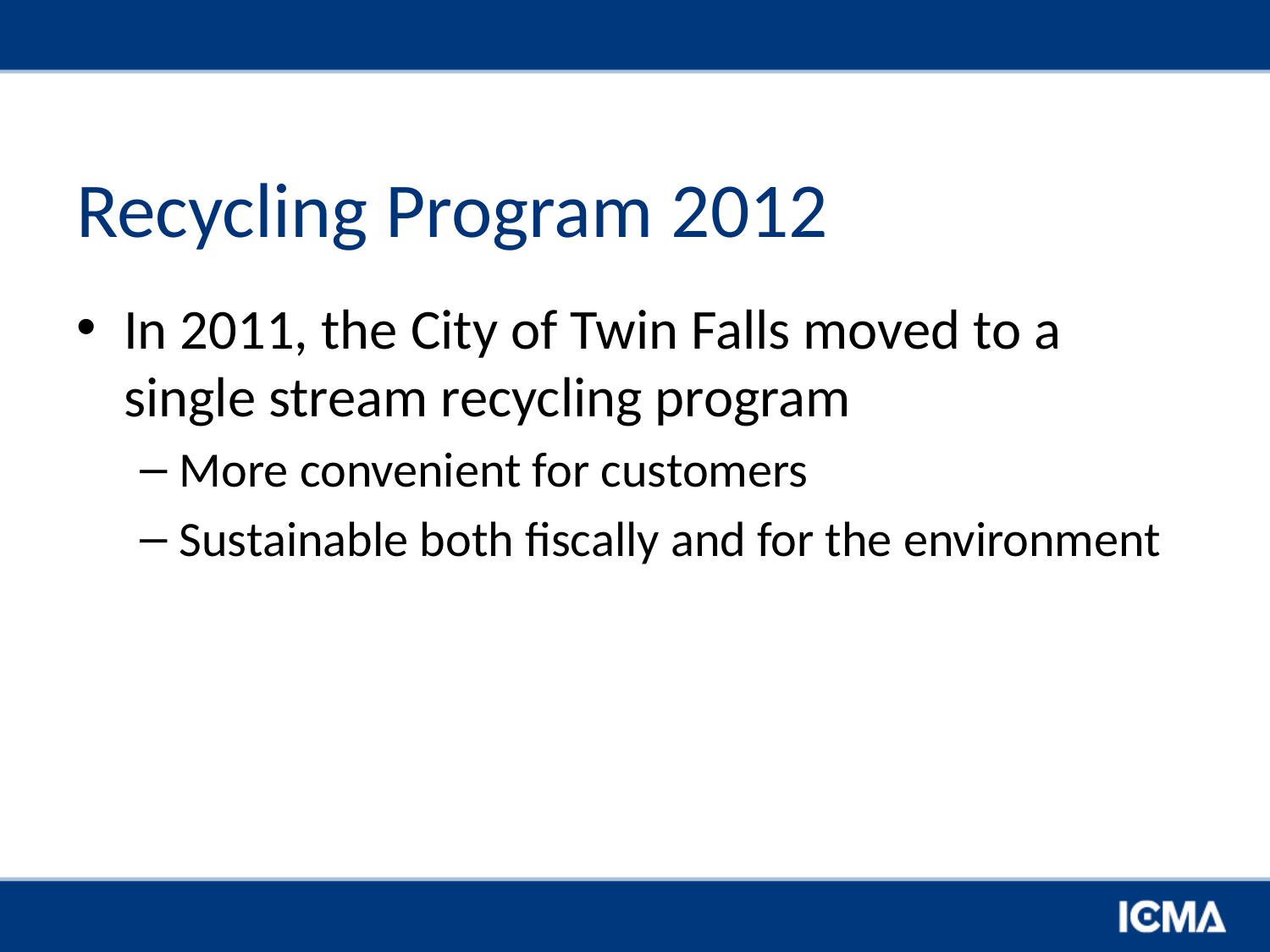

# Recycling Program 2012
In 2011, the City of Twin Falls moved to a single stream recycling program
More convenient for customers
Sustainable both fiscally and for the environment